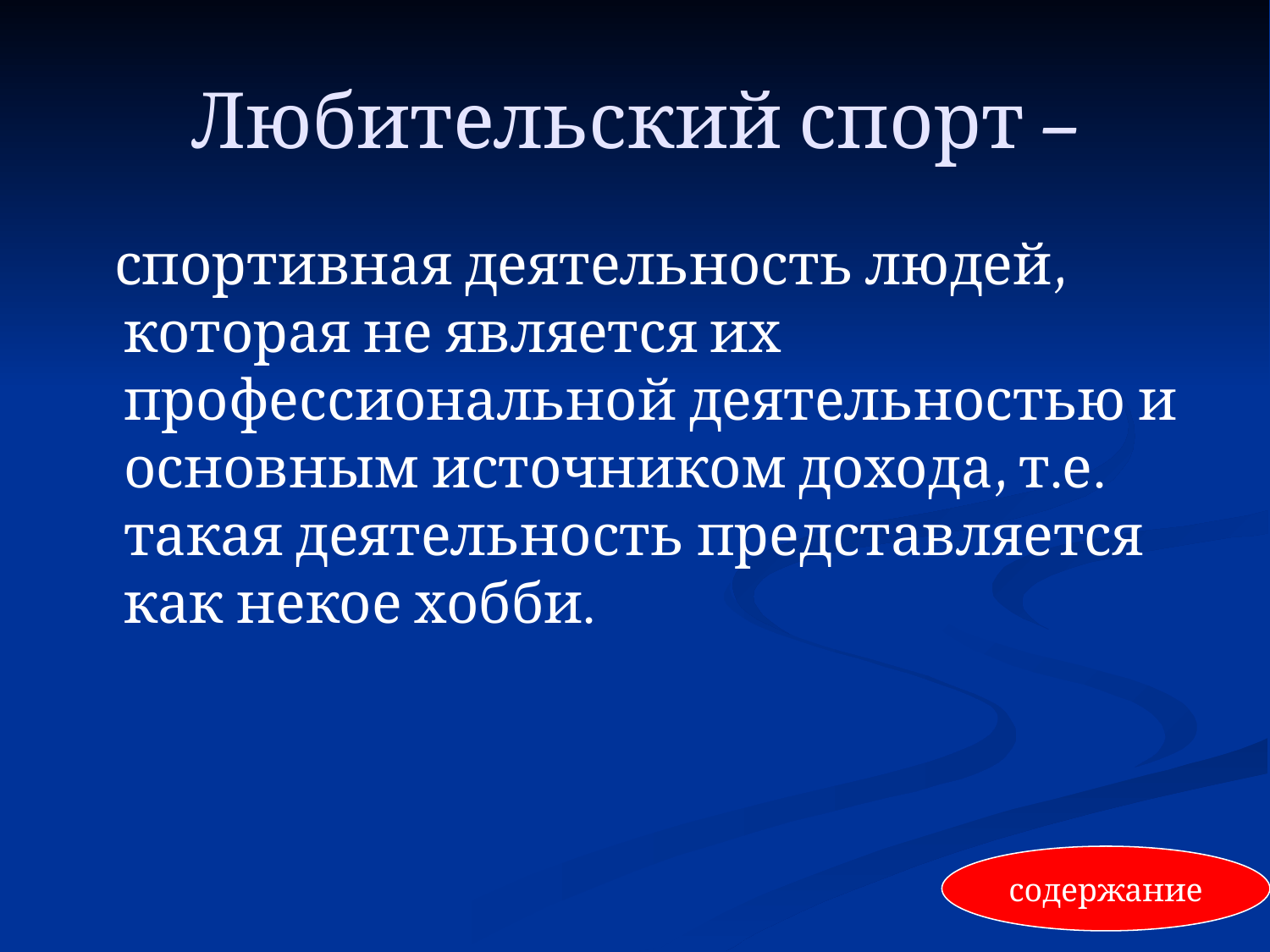

# Любительский спорт –
   спортивная деятельность людей, которая не является их профессиональной деятельностью и основным источником дохода, т.е. такая деятельность представляется как некое хобби.
содержание